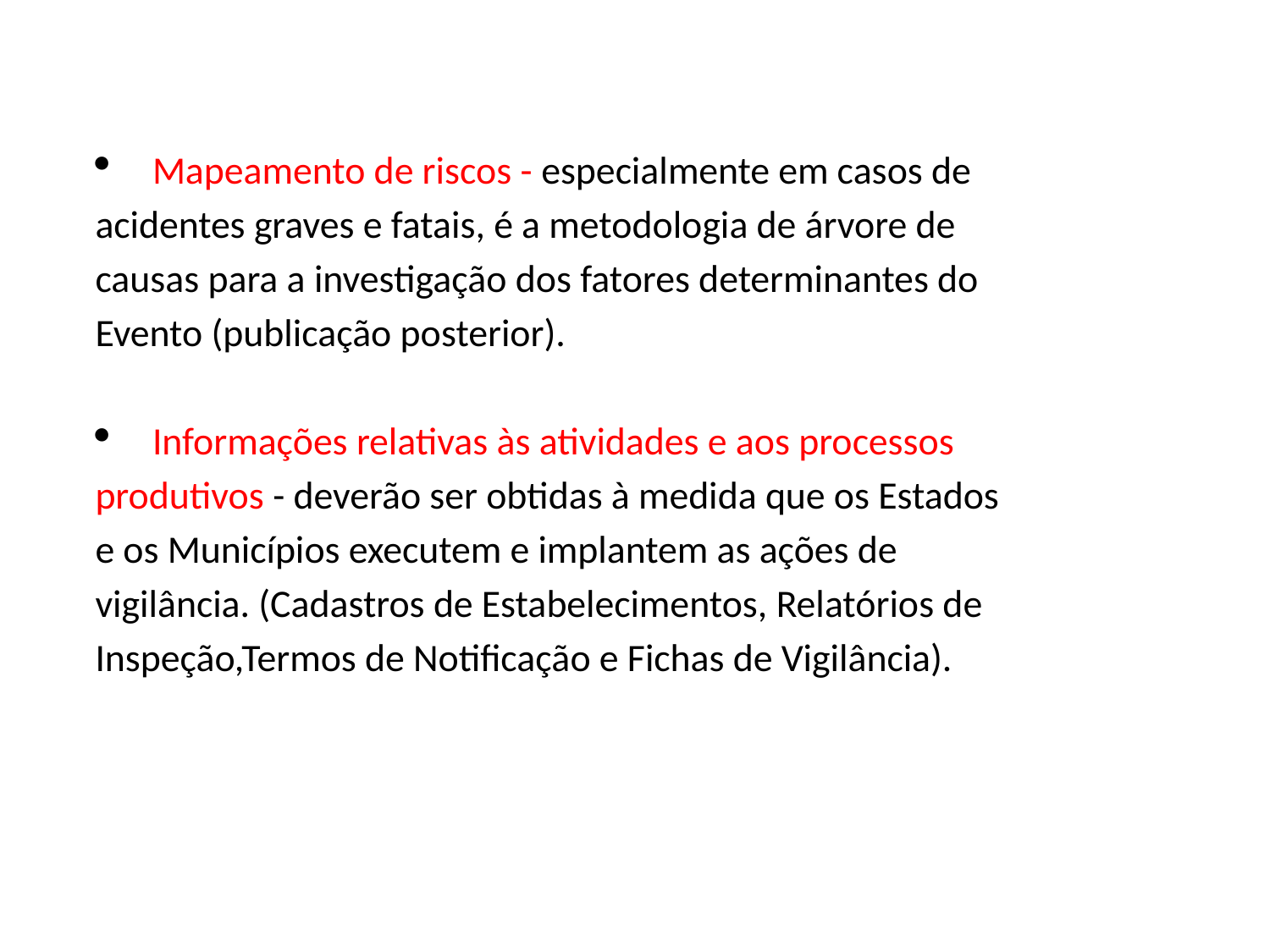

Mapeamento de riscos - especialmente em casos de
acidentes graves e fatais, é a metodologia de árvore de
causas para a investigação dos fatores determinantes do
Evento (publicação posterior).

Informações relativas às atividades e aos processos
produtivos - deverão ser obtidas à medida que os Estados
e os Municípios executem e implantem as ações de
vigilância. (Cadastros de Estabelecimentos, Relatórios de
Inspeção,Termos de Notificação e Fichas de Vigilância).